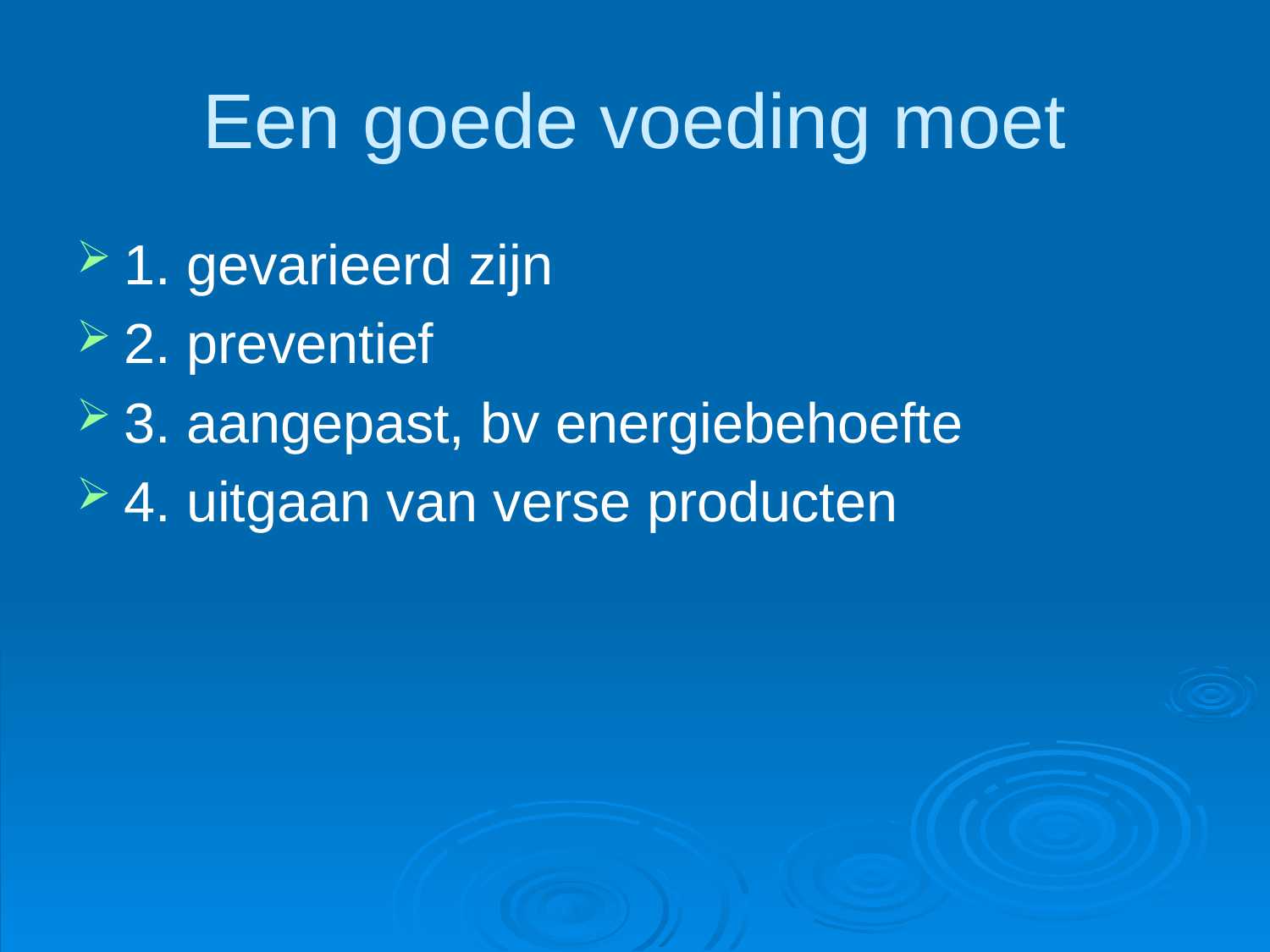

# Een goede voeding moet
1. gevarieerd zijn
2. preventief
3. aangepast, bv energiebehoefte
4. uitgaan van verse producten